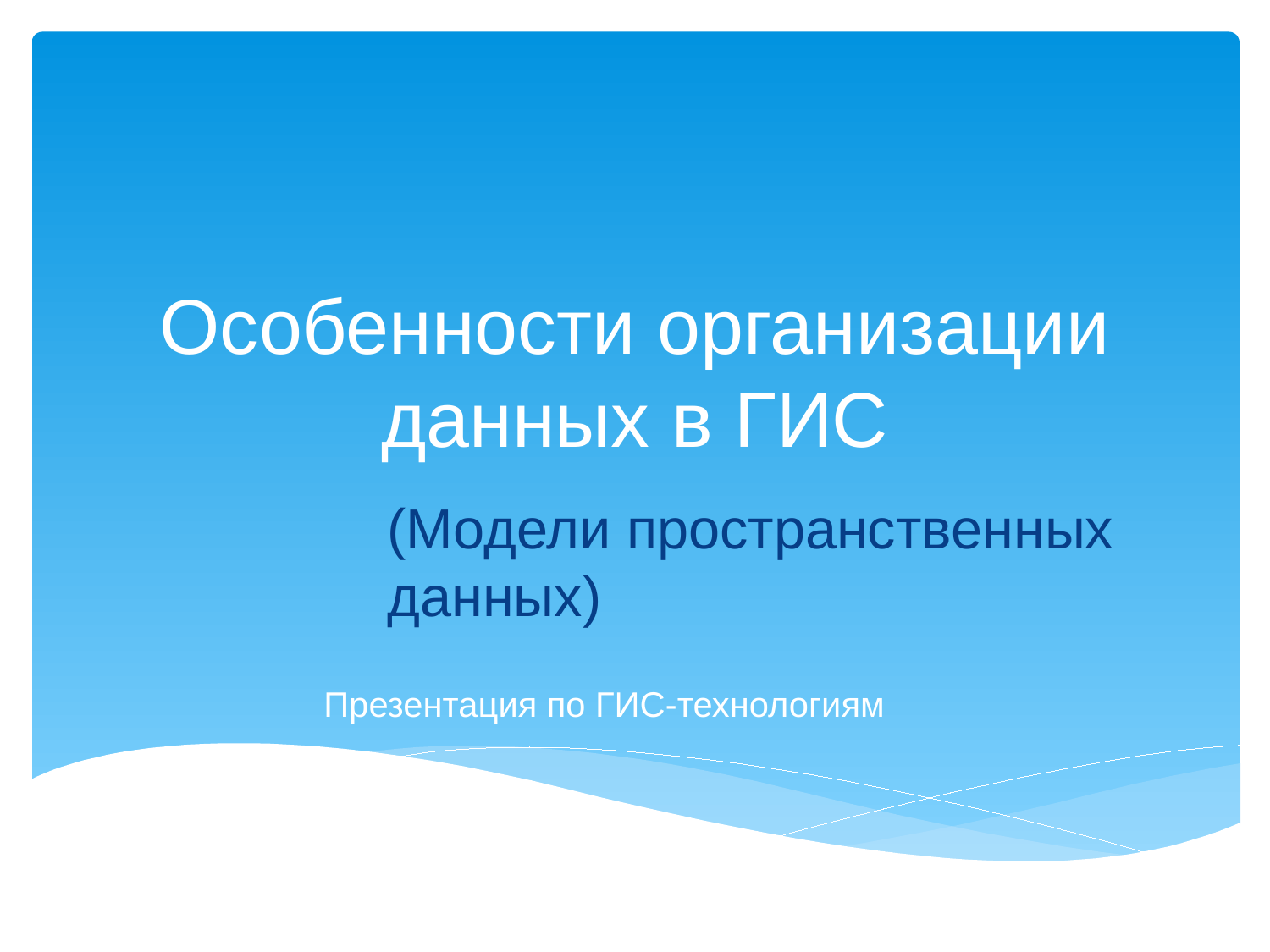

# Особенности организации данных в ГИС

(Модели пространственных данных)
Презентация по ГИС-технологиям